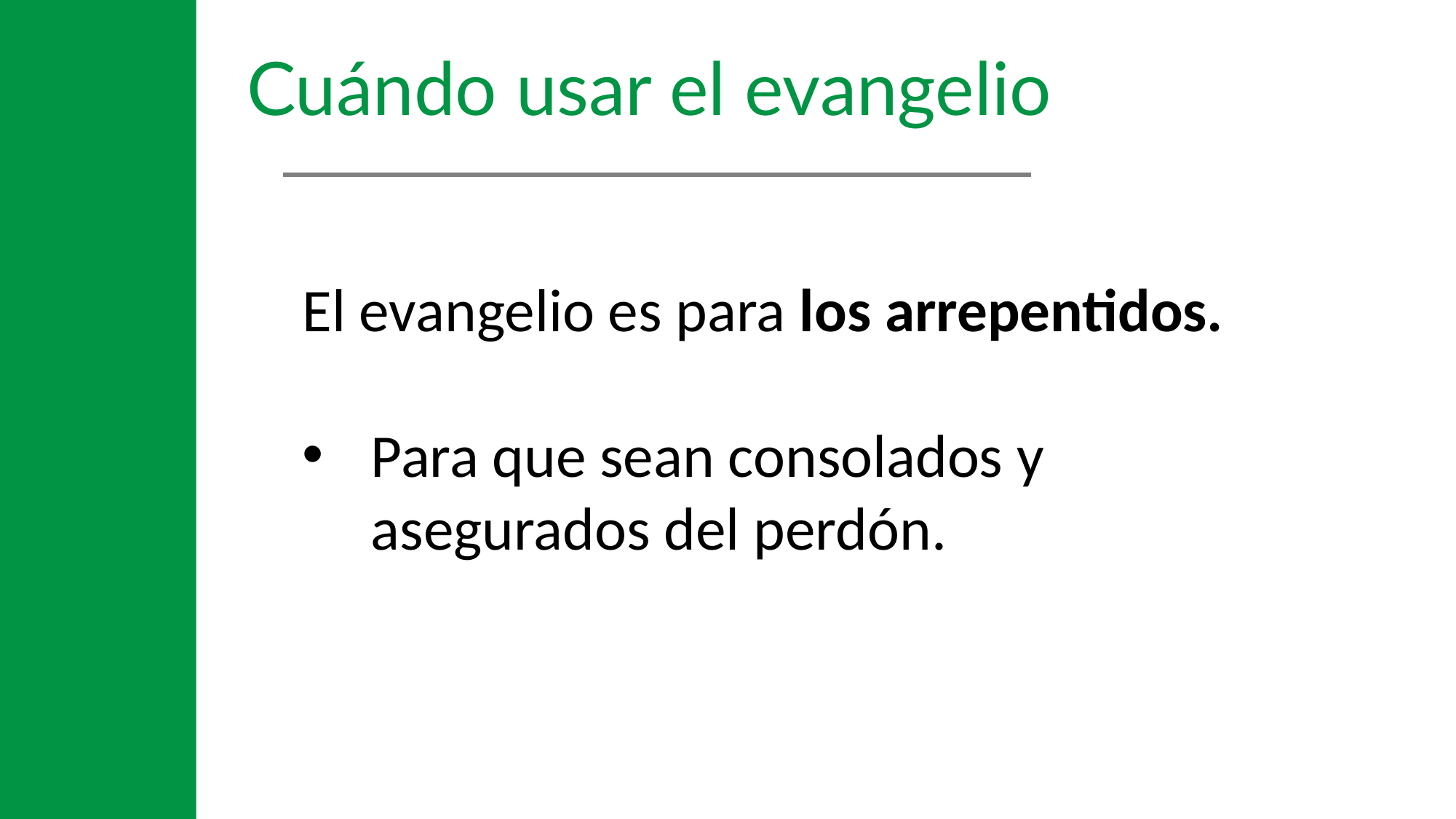

Cuándo usar el evangelio
El evangelio es para los arrepentidos.

Para que sean consolados y asegurados del perdón.